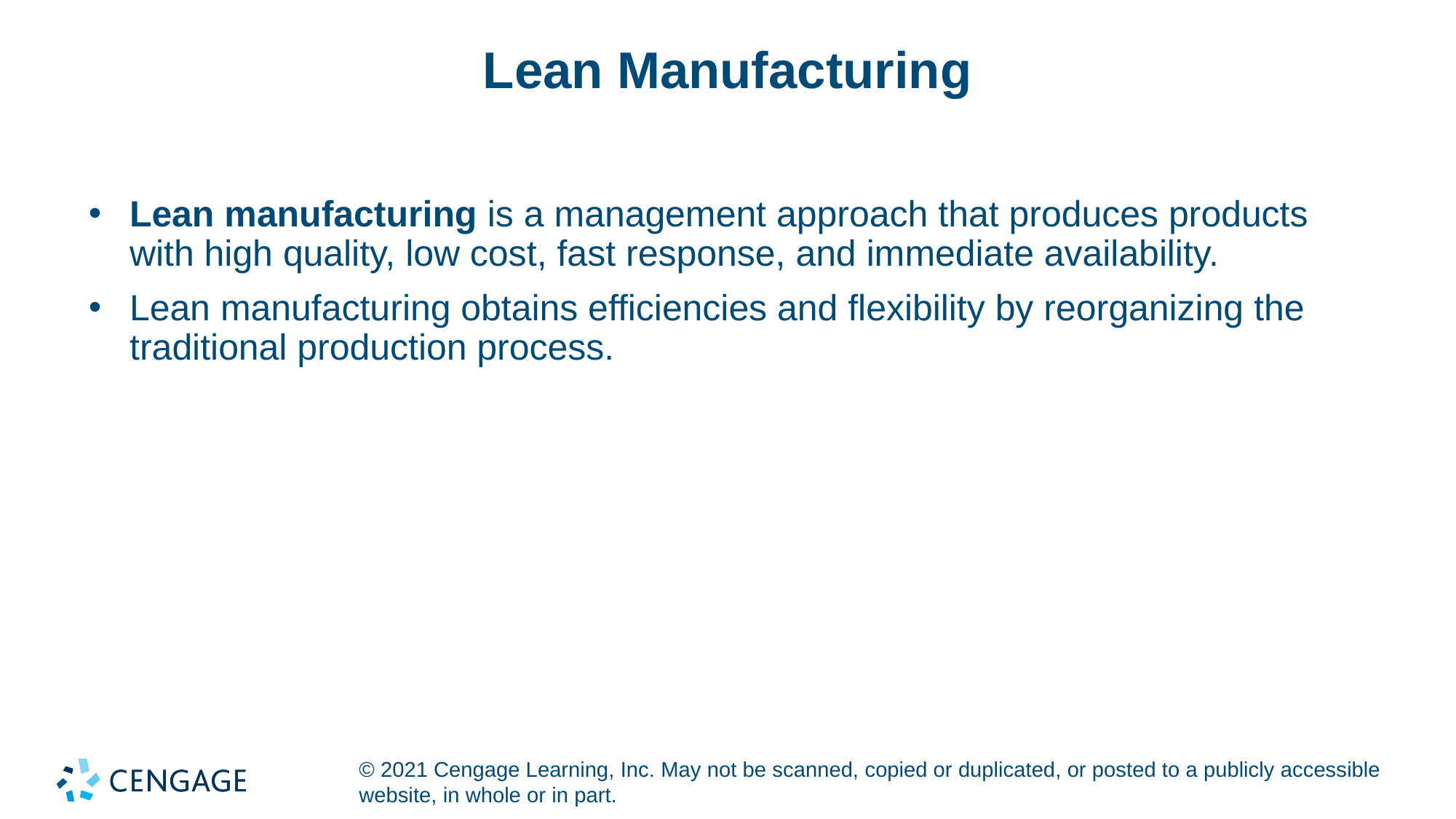

# Lean Manufacturing
Lean manufacturing is a management approach that produces products with high quality, low cost, fast response, and immediate availability.
Lean manufacturing obtains efficiencies and flexibility by reorganizing the traditional production process.